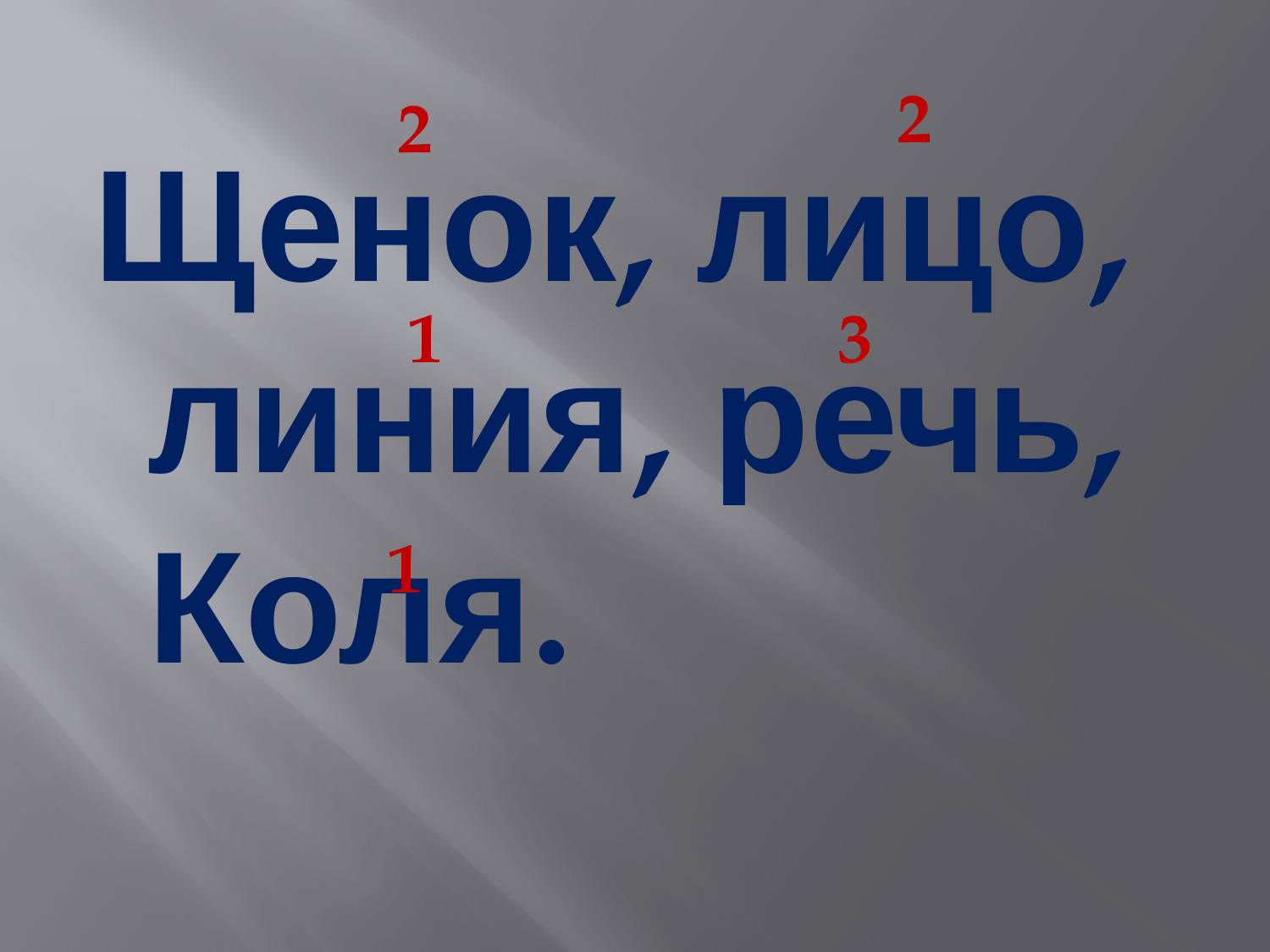

#
2
2
Щенок, лицо, линия, речь, Коля.
1
3
1